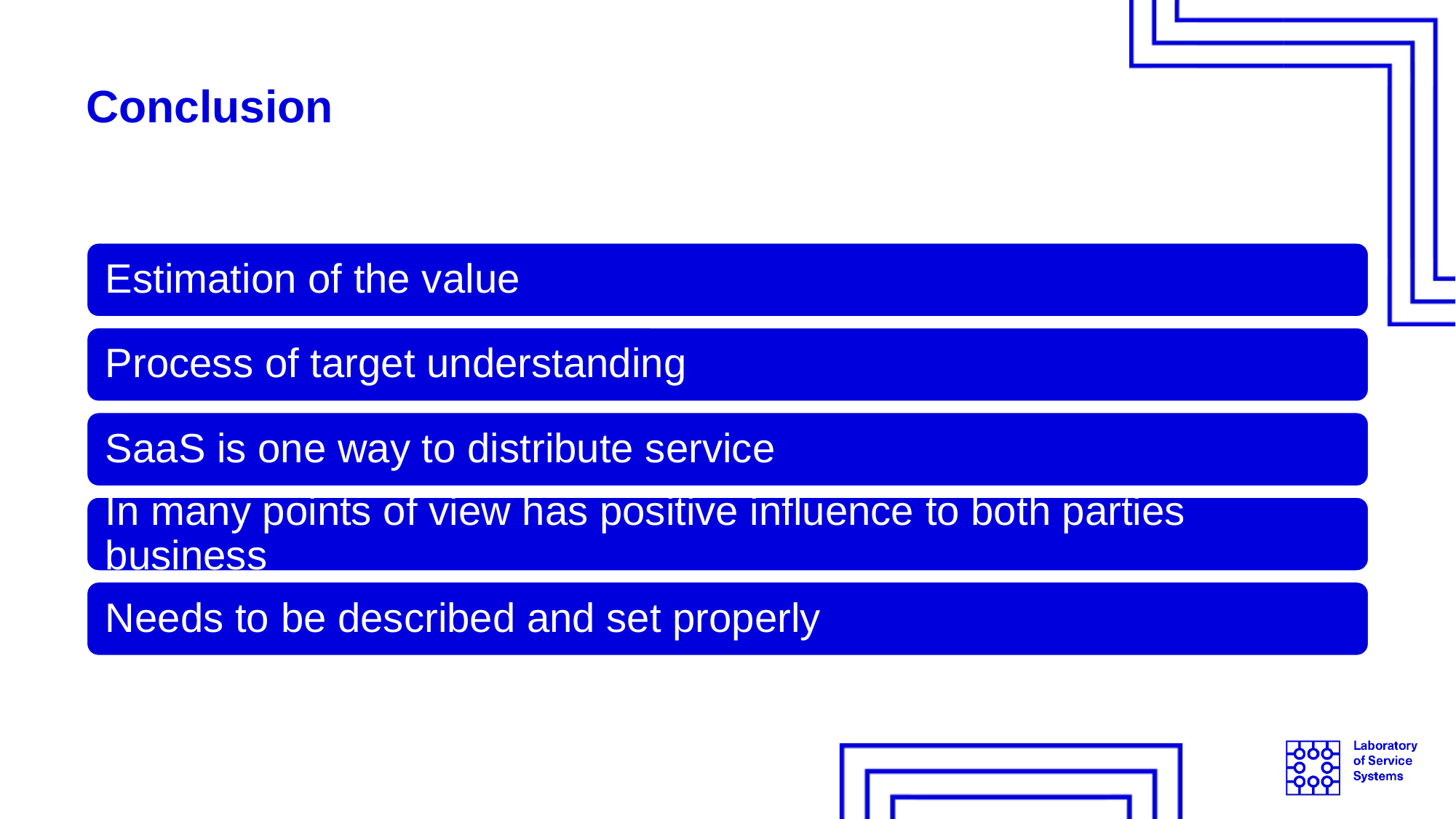

# Conclusion
Estimation of the value
Process of target understanding
SaaS is one way to distribute service
In many points of view has positive influence to both parties business
Needs to be described and set properly